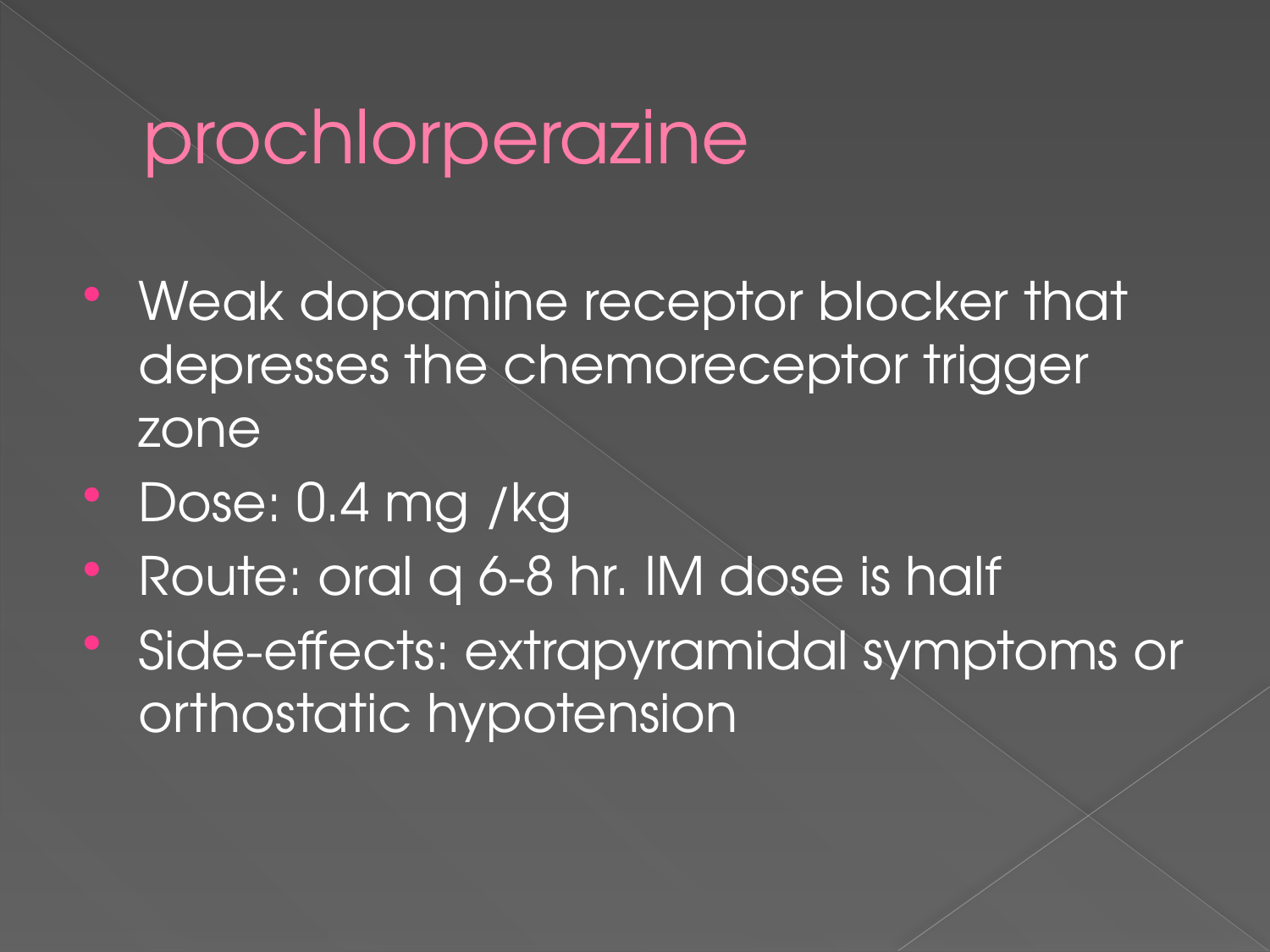

# prochlorperazine
Weak dopamine receptor blocker that depresses the chemoreceptor trigger zone
Dose: 0.4 mg /kg
Route: oral q 6-8 hr. IM dose is half
Side-effects: extrapyramidal symptoms or orthostatic hypotension